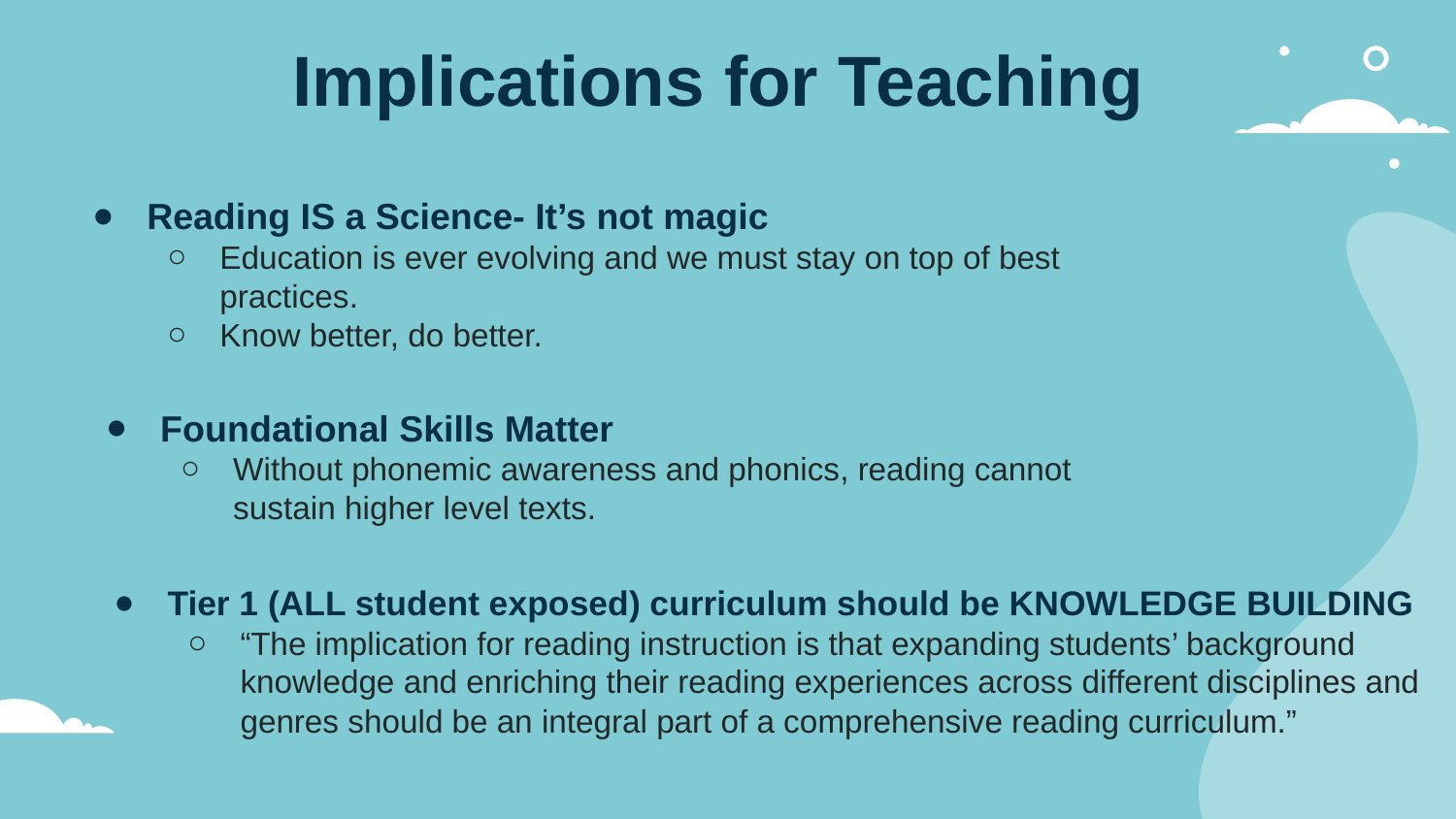

# Implications for Teaching
Reading IS a Science- It’s not magic
Education is ever evolving and we must stay on top of best practices.
Know better, do better.
Foundational Skills Matter
Without phonemic awareness and phonics, reading cannot sustain higher level texts.

Tier 1 (ALL student exposed) curriculum should be KNOWLEDGE BUILDING
“The implication for reading instruction is that expanding students’ background knowledge and enriching their reading experiences across different disciplines and genres should be an integral part of a comprehensive reading curriculum.”